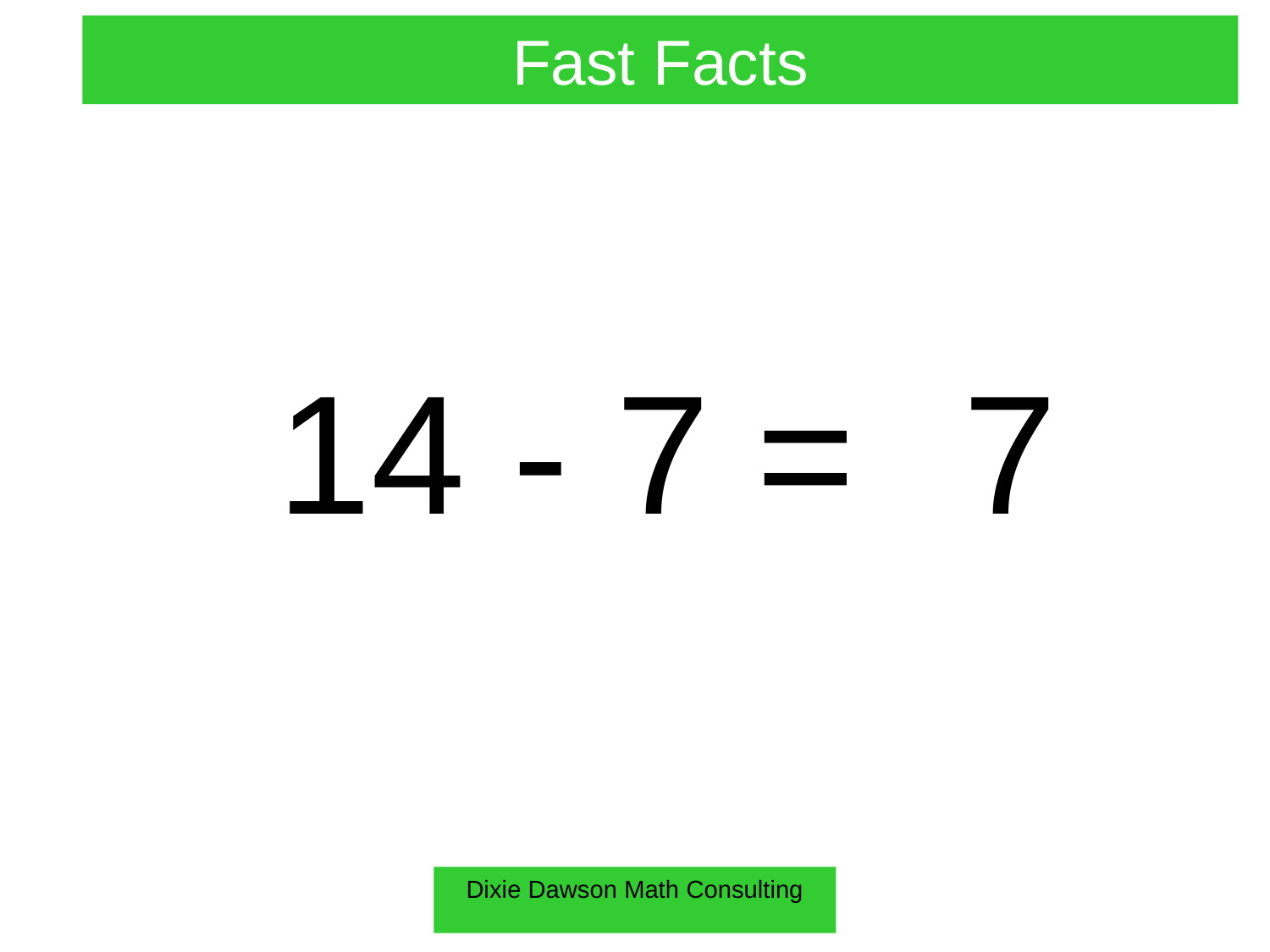

Fast Facts
14 - 7 =
7
Dixie Dawson Math Consulting